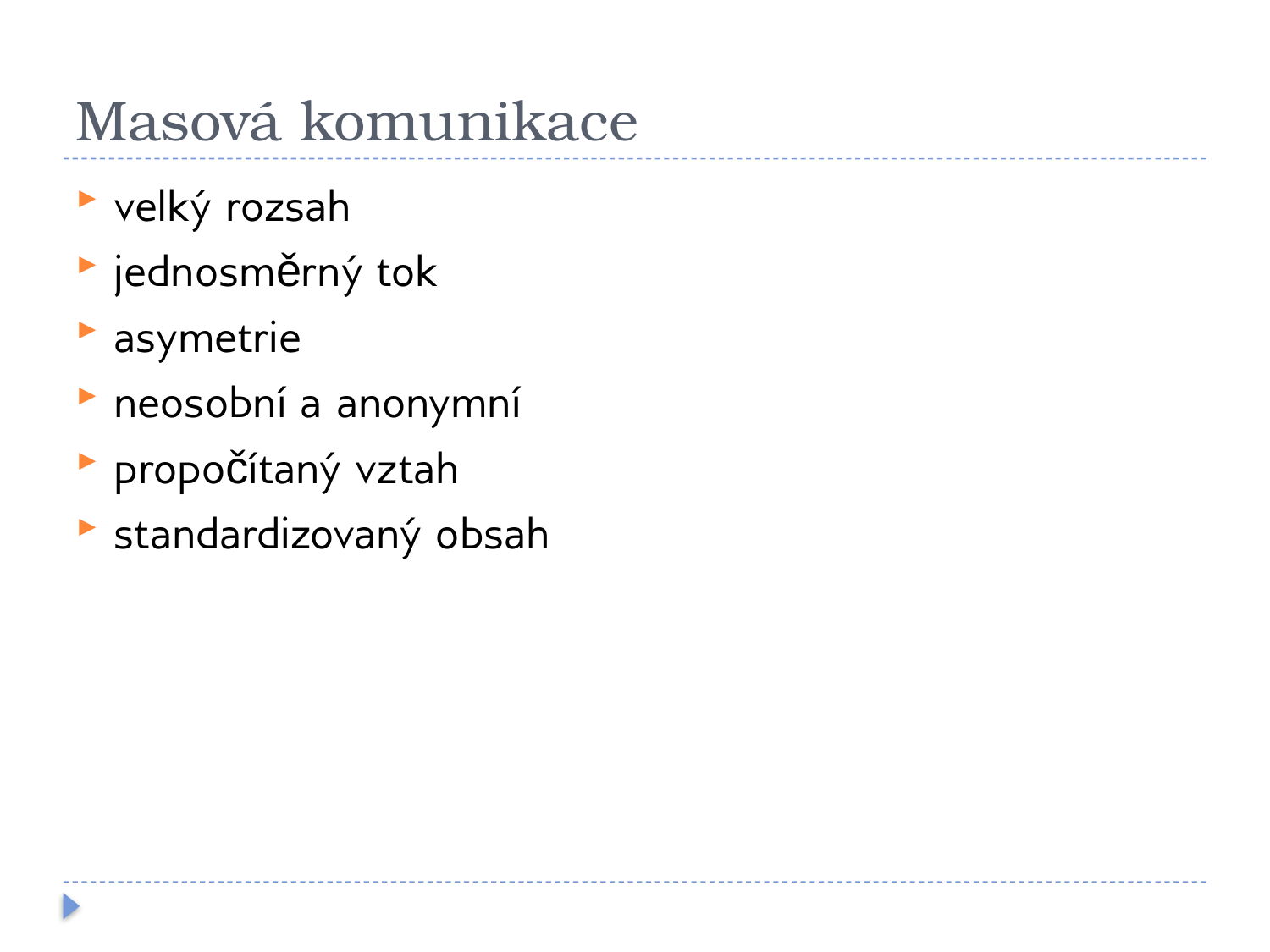

# Masová komunikace
velký rozsah
jednosměrný tok
asymetrie
neosobní a anonymní
propočítaný vztah
standardizovaný obsah